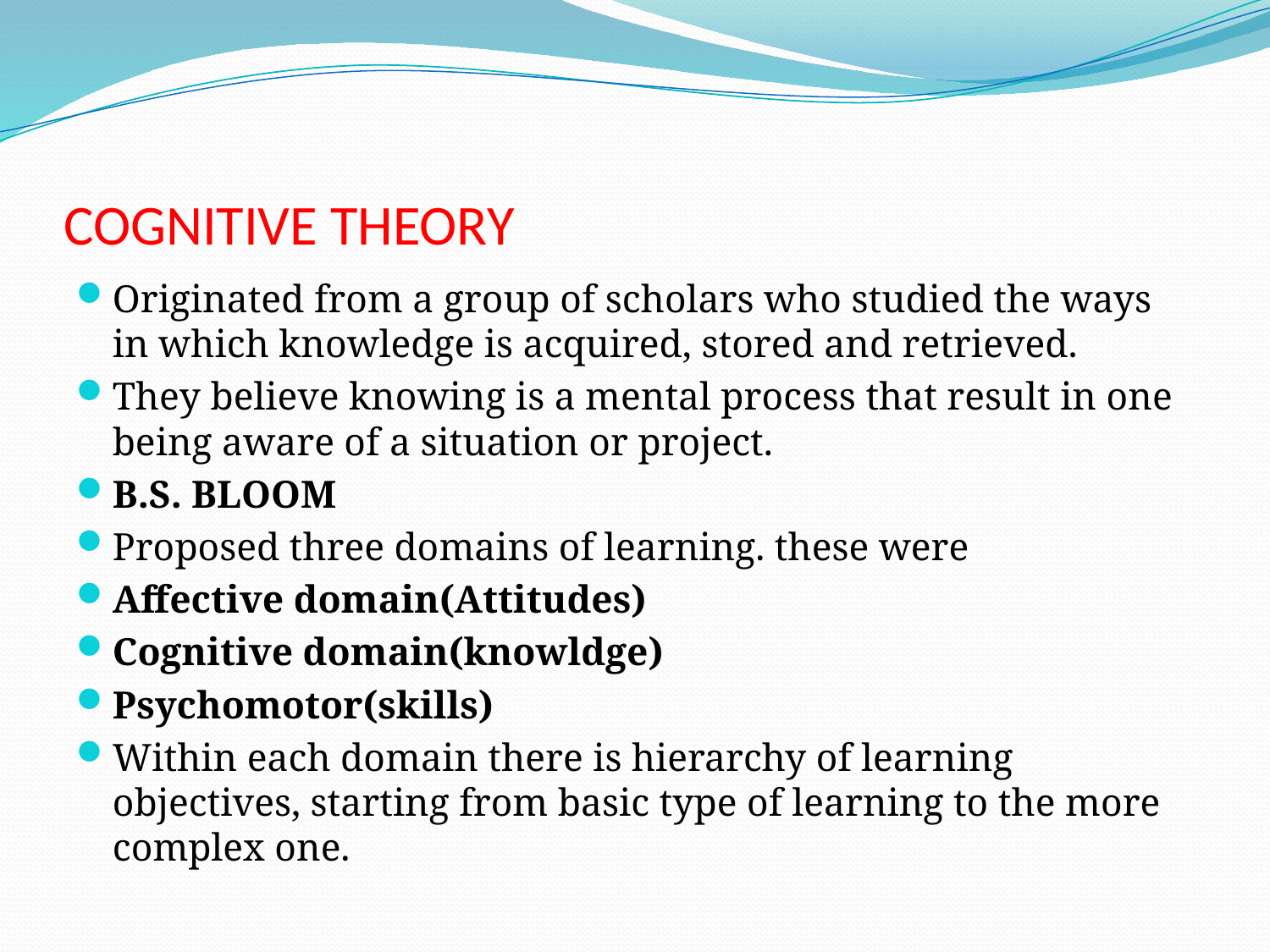

# COGNITIVE THEORY
Originated from a group of scholars who studied the ways in which knowledge is acquired, stored and retrieved.
They believe knowing is a mental process that result in one being aware of a situation or project.
B.S. BLOOM
Proposed three domains of learning. these were
Affective domain(Attitudes)
Cognitive domain(knowldge)
Psychomotor(skills)
Within each domain there is hierarchy of learning objectives, starting from basic type of learning to the more complex one.